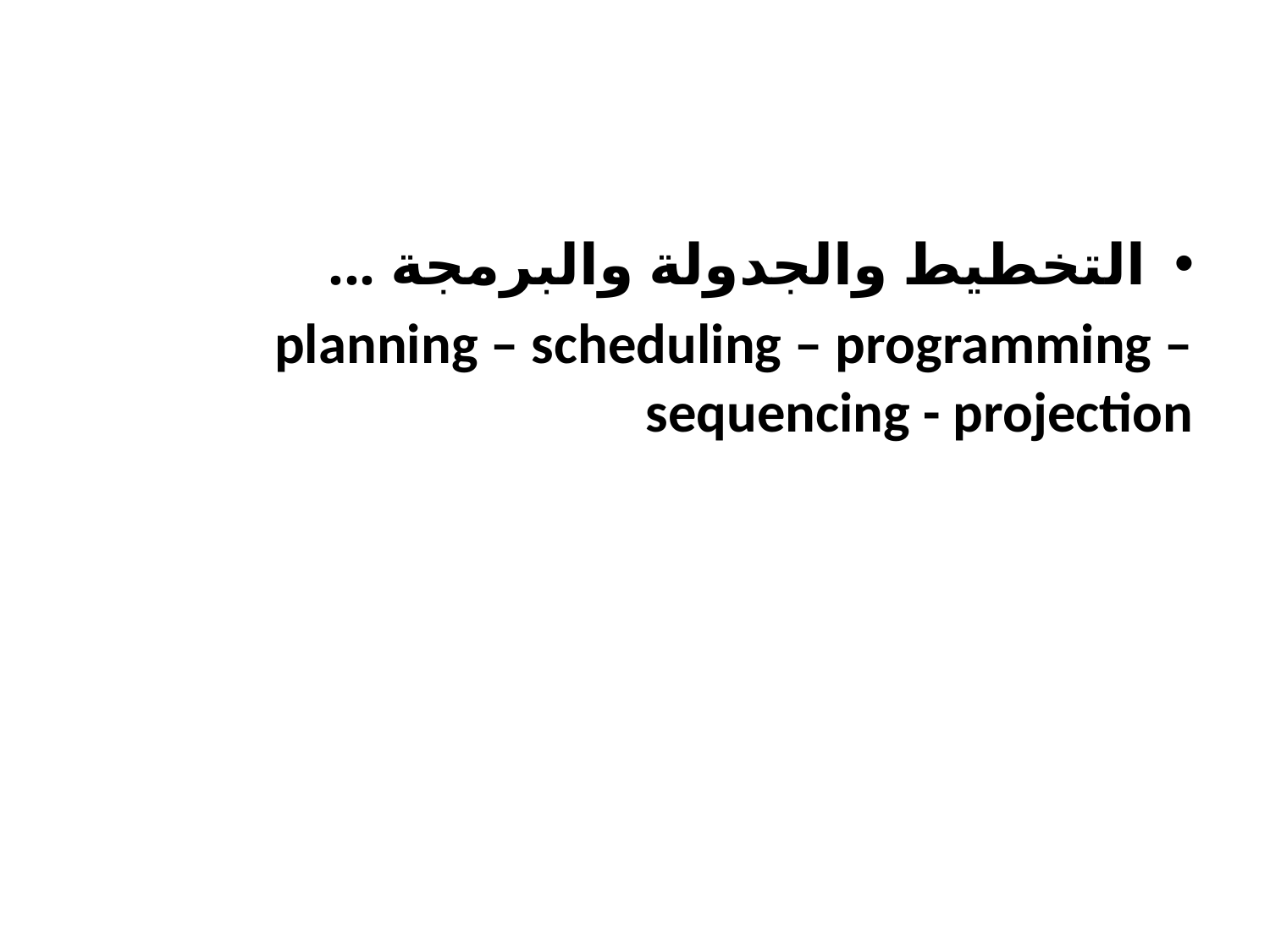

#
التخطيط والجدولة والبرمجة ...
planning – scheduling – programming –sequencing - projection